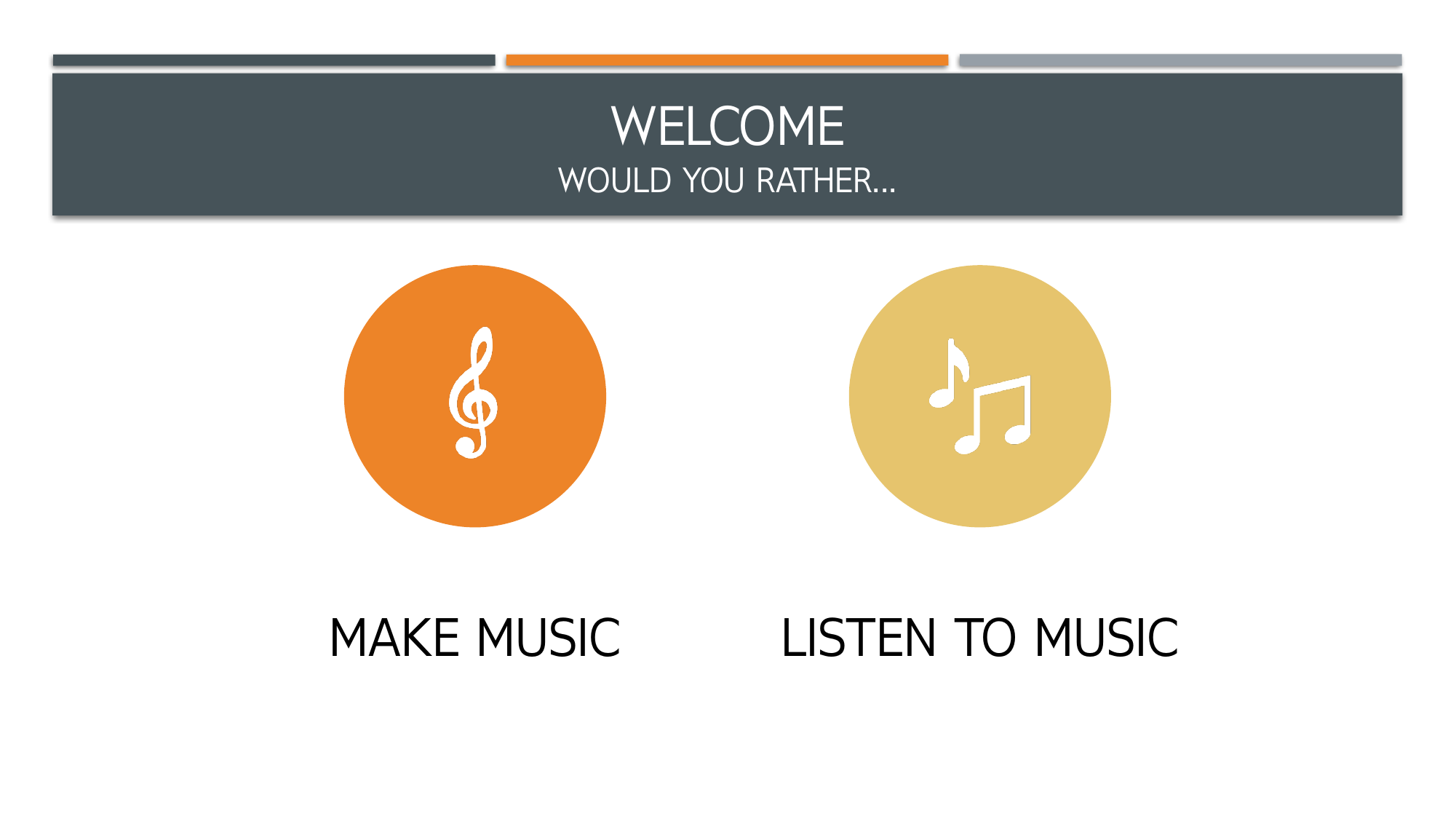

# Welcome Would you rather...
Make music
Listen to music